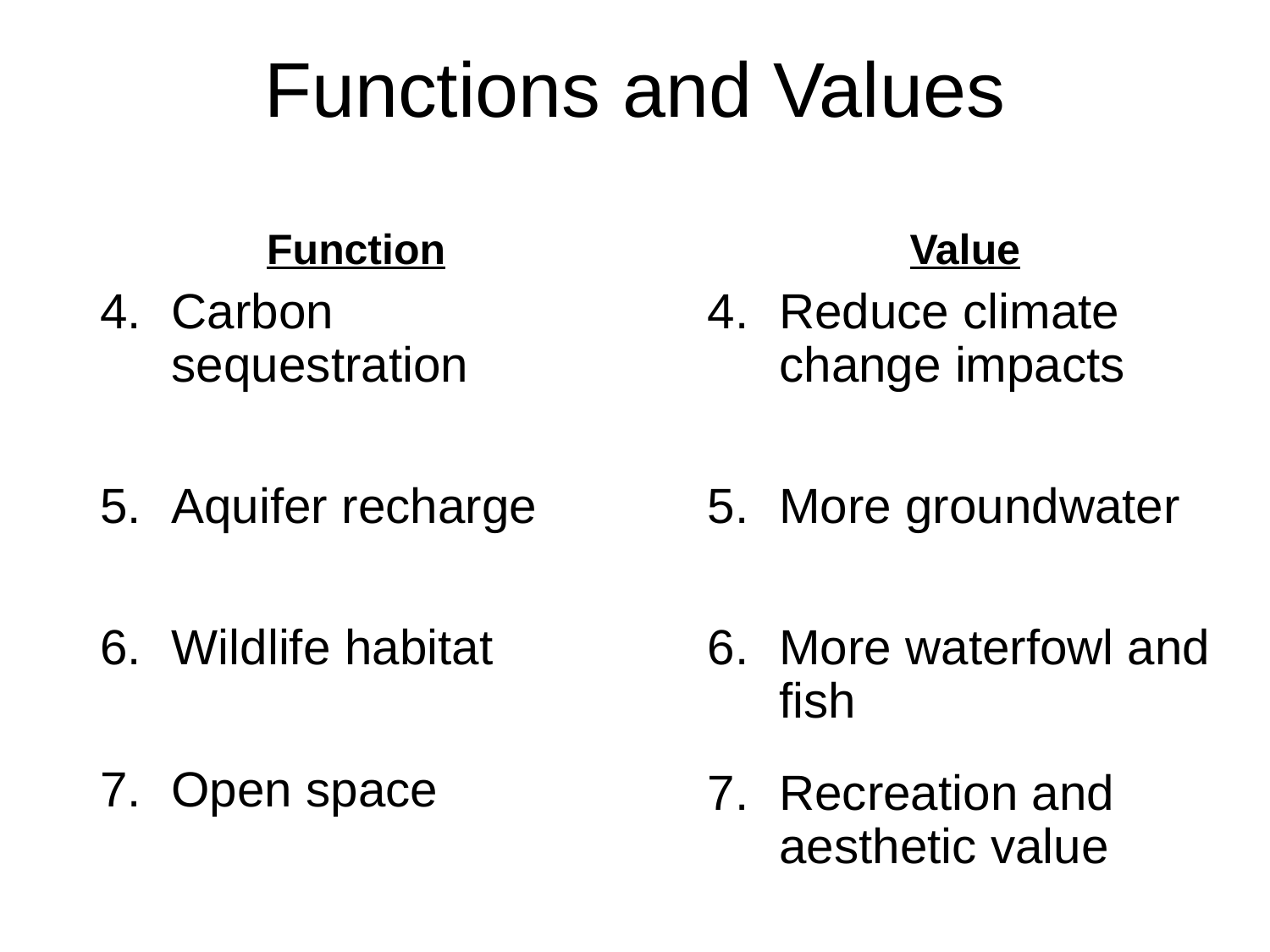

# Functions and Values
Function
Value
Carbon sequestration

Aquifer recharge

Wildlife habitat

Open space

Reduce climate change impacts

More groundwater

More waterfowl and fish

Recreation and aesthetic value